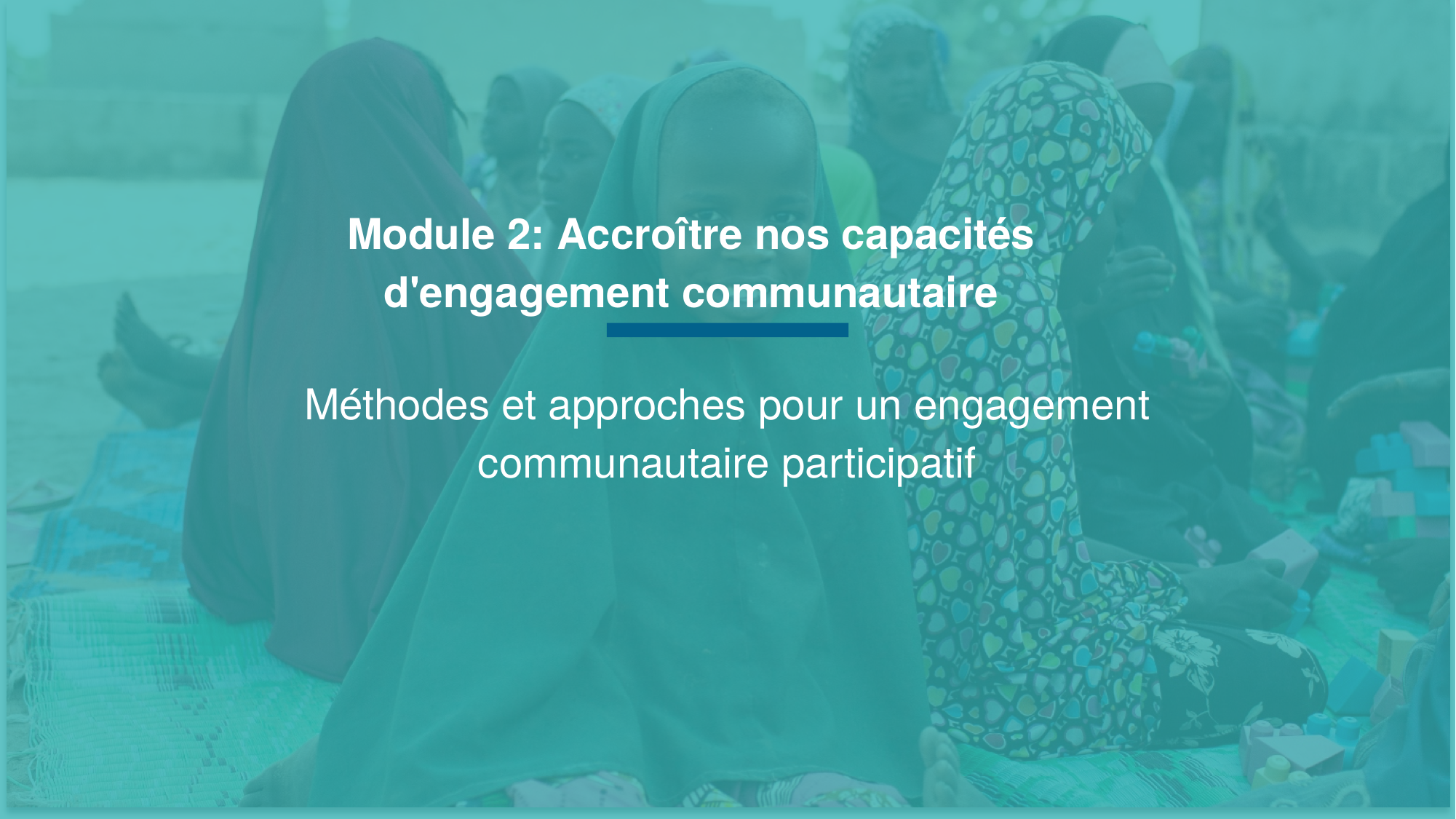

Module 2: Accroître nos capacités d'engagement communautaire
Méthodes et approches pour un engagement communautaire participatif